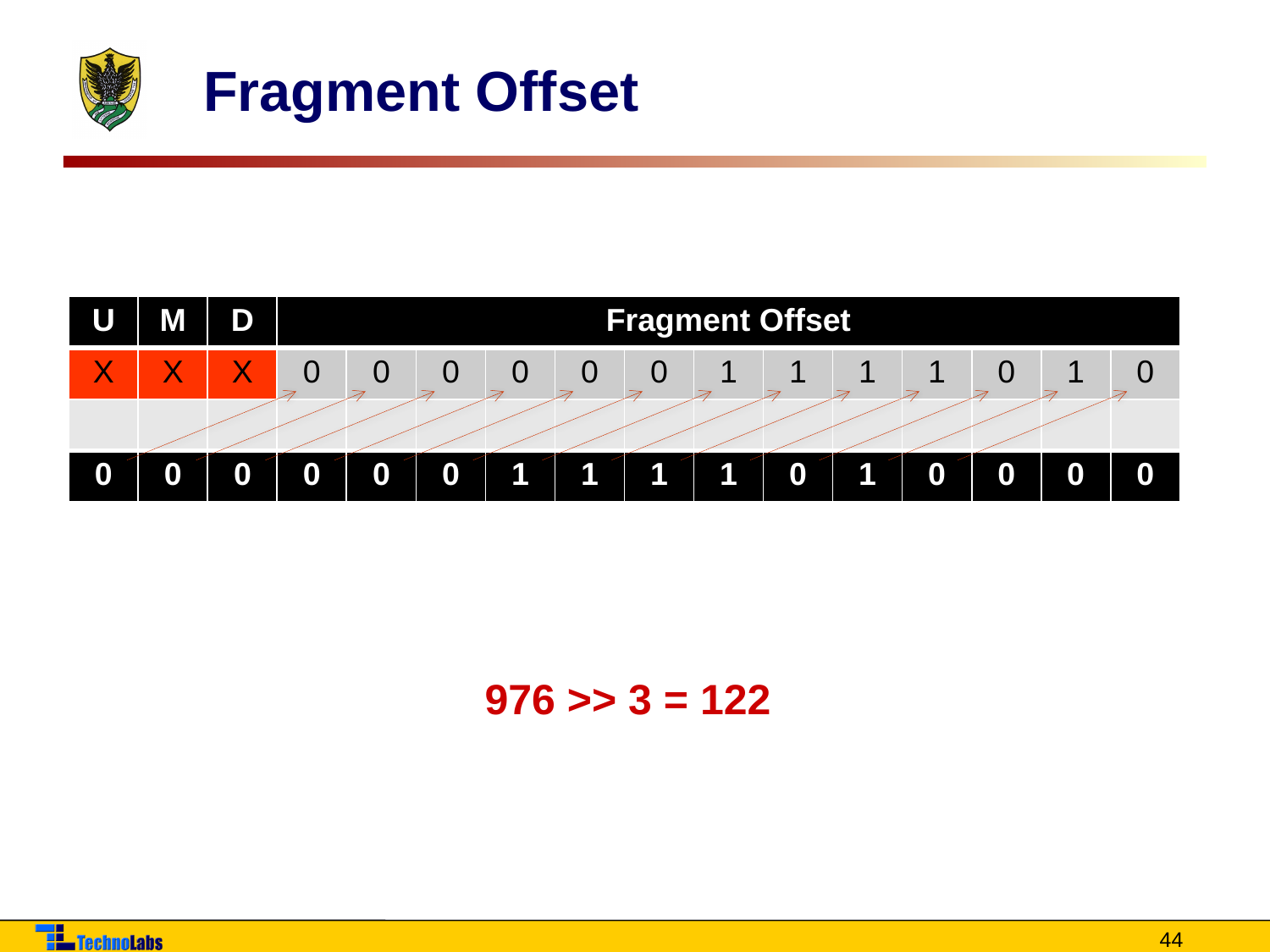

# Fragment Offset
| U | M | D | Fragment Offset |  |  |  |  |  |  |  |  |  |  |  |  |
| --- | --- | --- | --- | --- | --- | --- | --- | --- | --- | --- | --- | --- | --- | --- | --- |
| X | X | X | 0 | 0 | 0 | 0 | 0 | 0 | 1 | 1 | 1 | 1 | 0 | 1 | 0 |
|  |  |  |  |  |  |  |  |  |  |  |  |  |  |  |  |
| 0 | 0 | 0 | 0 | 0 | 0 | 1 | 1 | 1 | 1 | 0 | 1 | 0 | 0 | 0 | 0 |
976 >> 3 = 122
44